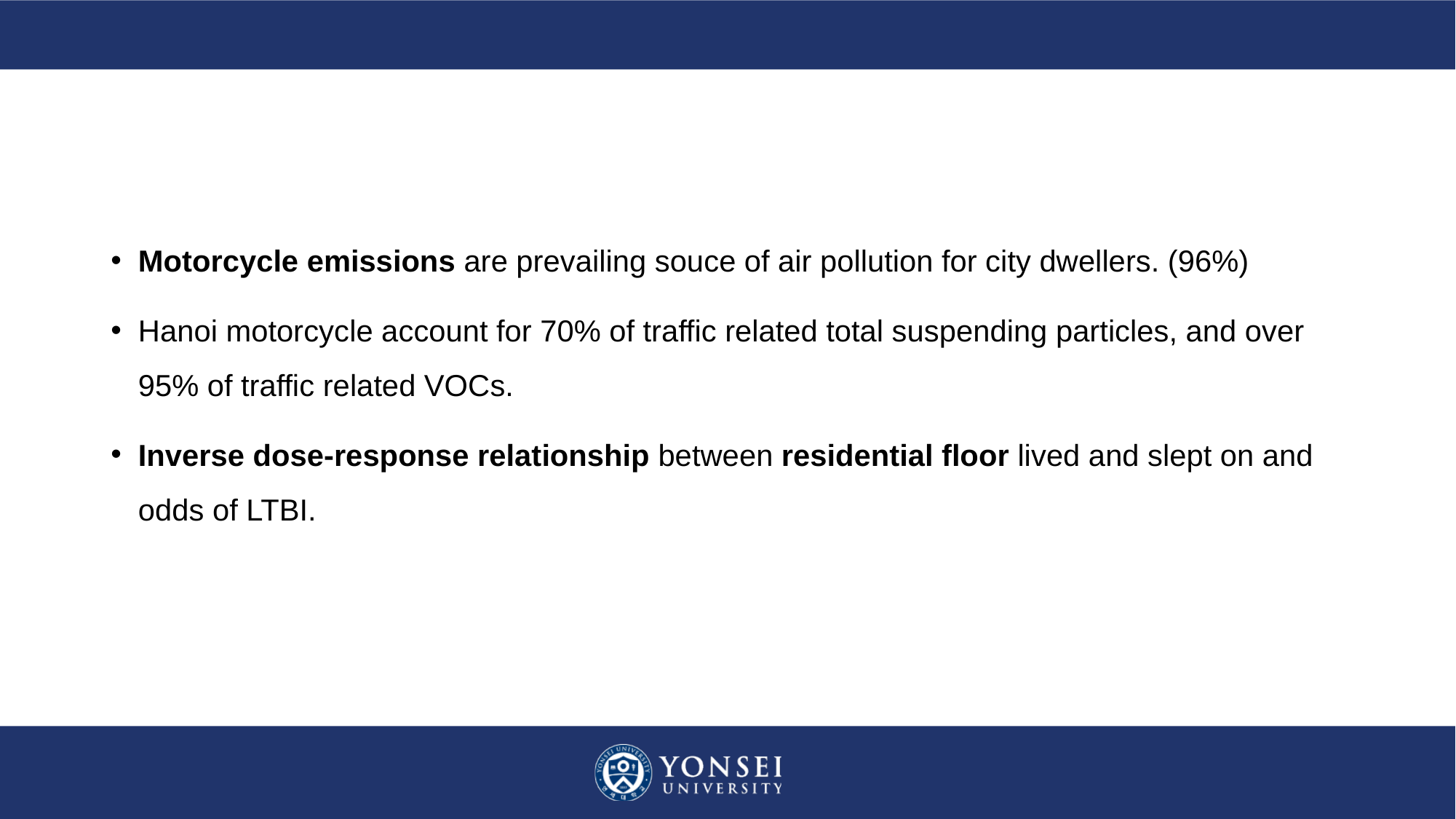

#
Motorcycle emissions are prevailing souce of air pollution for city dwellers. (96%)
Hanoi motorcycle account for 70% of traffic related total suspending particles, and over 95% of traffic related VOCs.
Inverse dose-response relationship between residential floor lived and slept on and odds of LTBI.